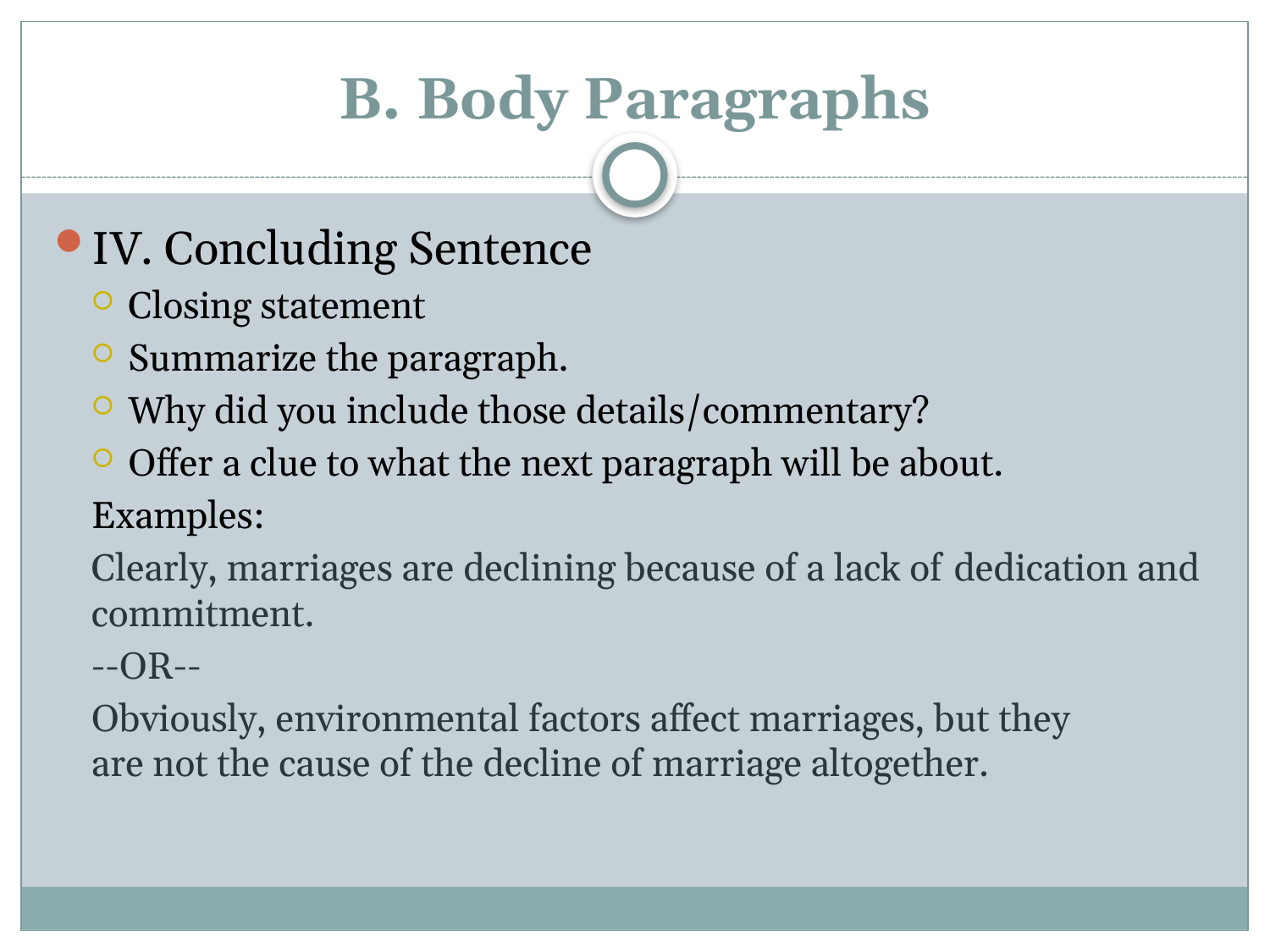

# B. Body Paragraphs
IV. Concluding Sentence
Closing statement
Summarize the paragraph.
Why did you include those details/commentary?
Offer a clue to what the next paragraph will be about.
Examples:
	Clearly, marriages are declining because of a lack of 	dedication and commitment.
--OR--
	Obviously, environmental factors affect marriages, but they 	are not the cause of the decline of marriage altogether.